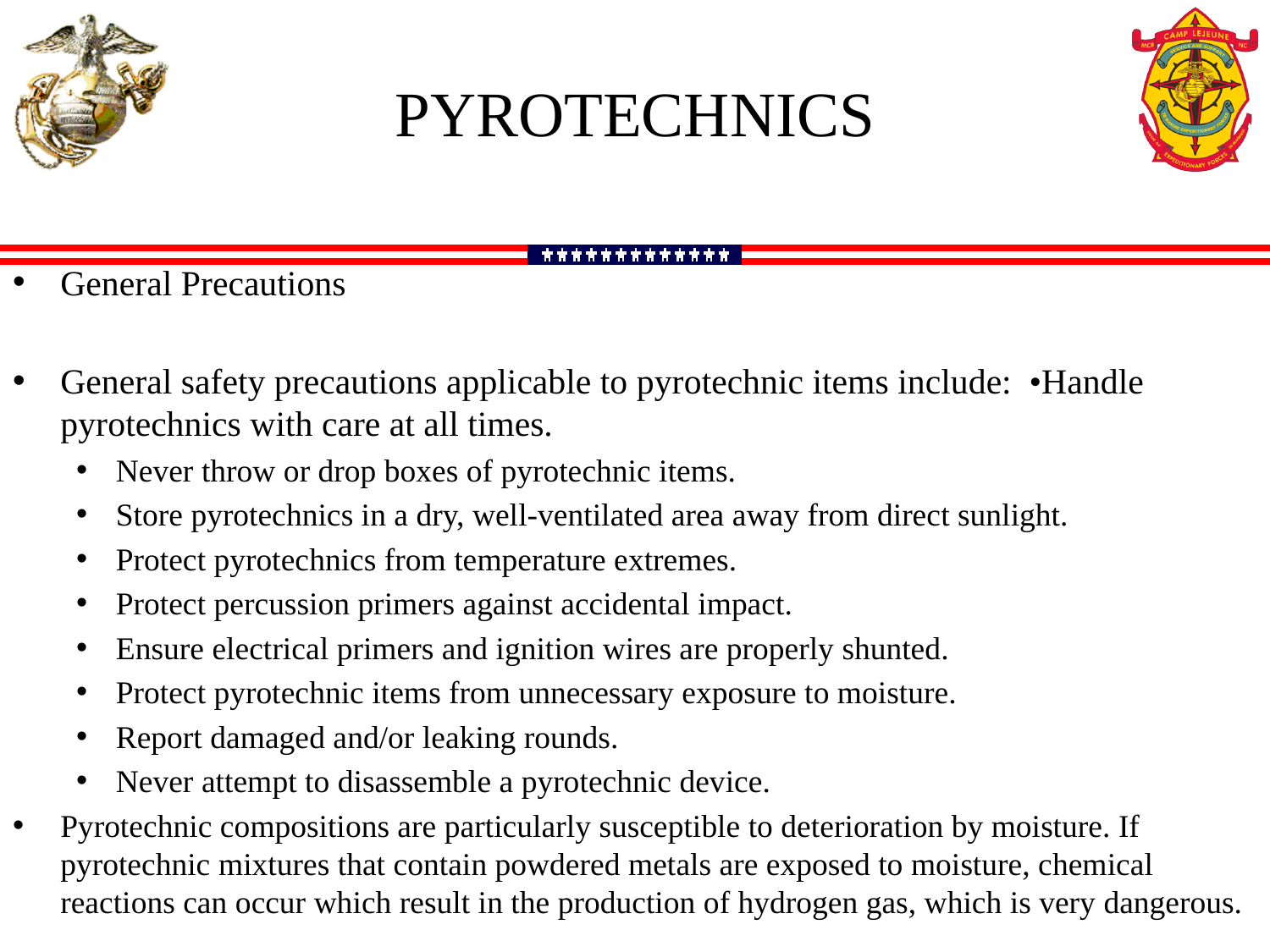

PYROTECHNICS
General Precautions

General safety precautions applicable to pyrotechnic items include:  •Handle pyrotechnics with care at all times.
Never throw or drop boxes of pyrotechnic items.
Store pyrotechnics in a dry, well-ventilated area away from direct sunlight.
Protect pyrotechnics from temperature extremes.
Protect percussion primers against accidental impact.
Ensure electrical primers and ignition wires are properly shunted.
Protect pyrotechnic items from unnecessary exposure to moisture.
Report damaged and/or leaking rounds.
Never attempt to disassemble a pyrotechnic device.
Pyrotechnic compositions are particularly susceptible to deterioration by moisture. If pyrotechnic mixtures that contain powdered metals are exposed to moisture, chemical reactions can occur which result in the production of hydrogen gas, which is very dangerous.